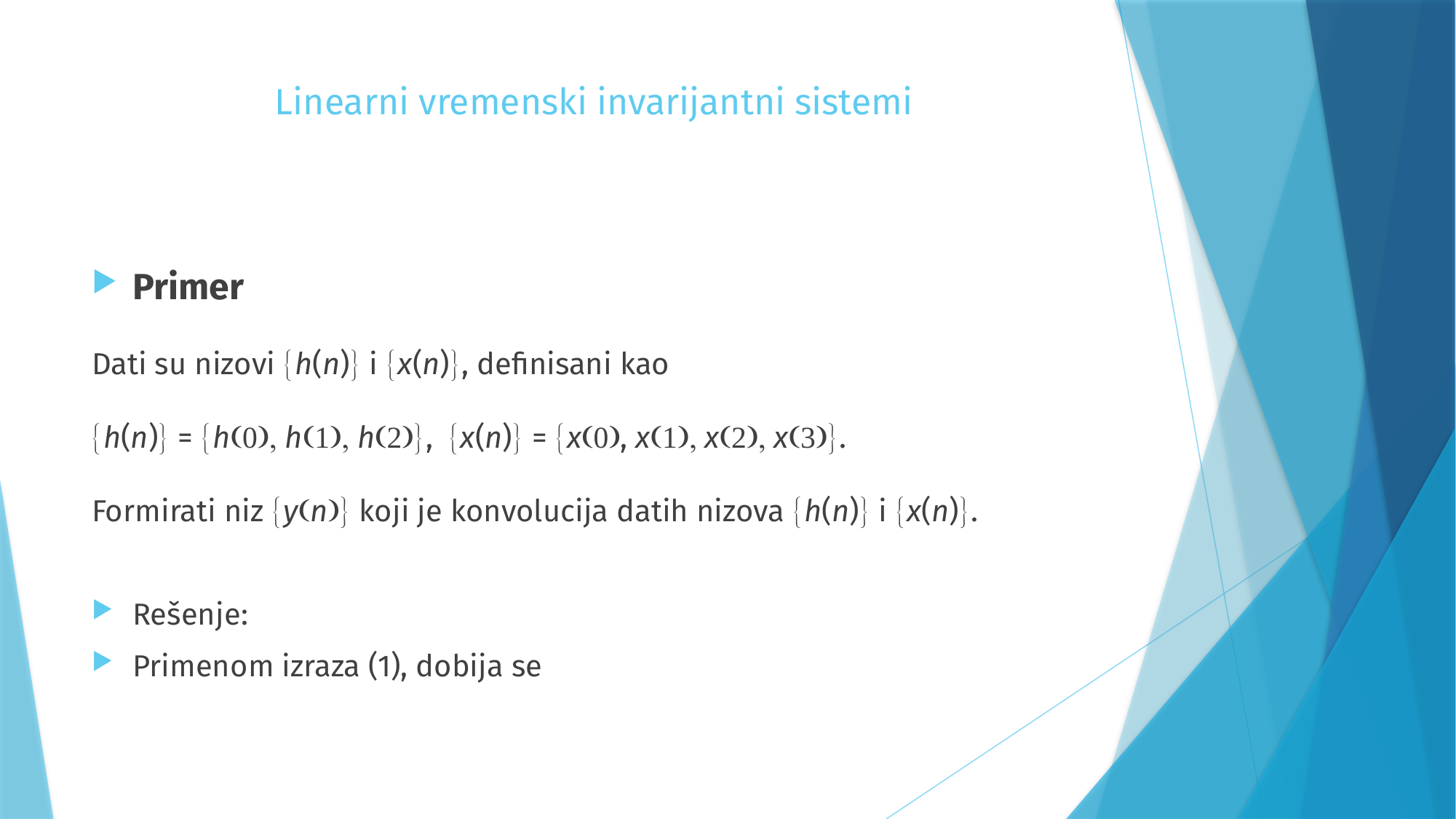

# Linearni vremenski invarijantni sistemi
Primer
Dati su nizovi {h(n)} i {x(n)}, definisani kao
{h(n)} = {h(0), h(1), h(2)},  {x(n)} = {x(0), x(1), x(2), x(3)}.
Formirati niz {y(n)} koji je konvolucija datih nizova {h(n)} i {x(n)}.

Rešenje:
Primenom izraza (1), dobija se